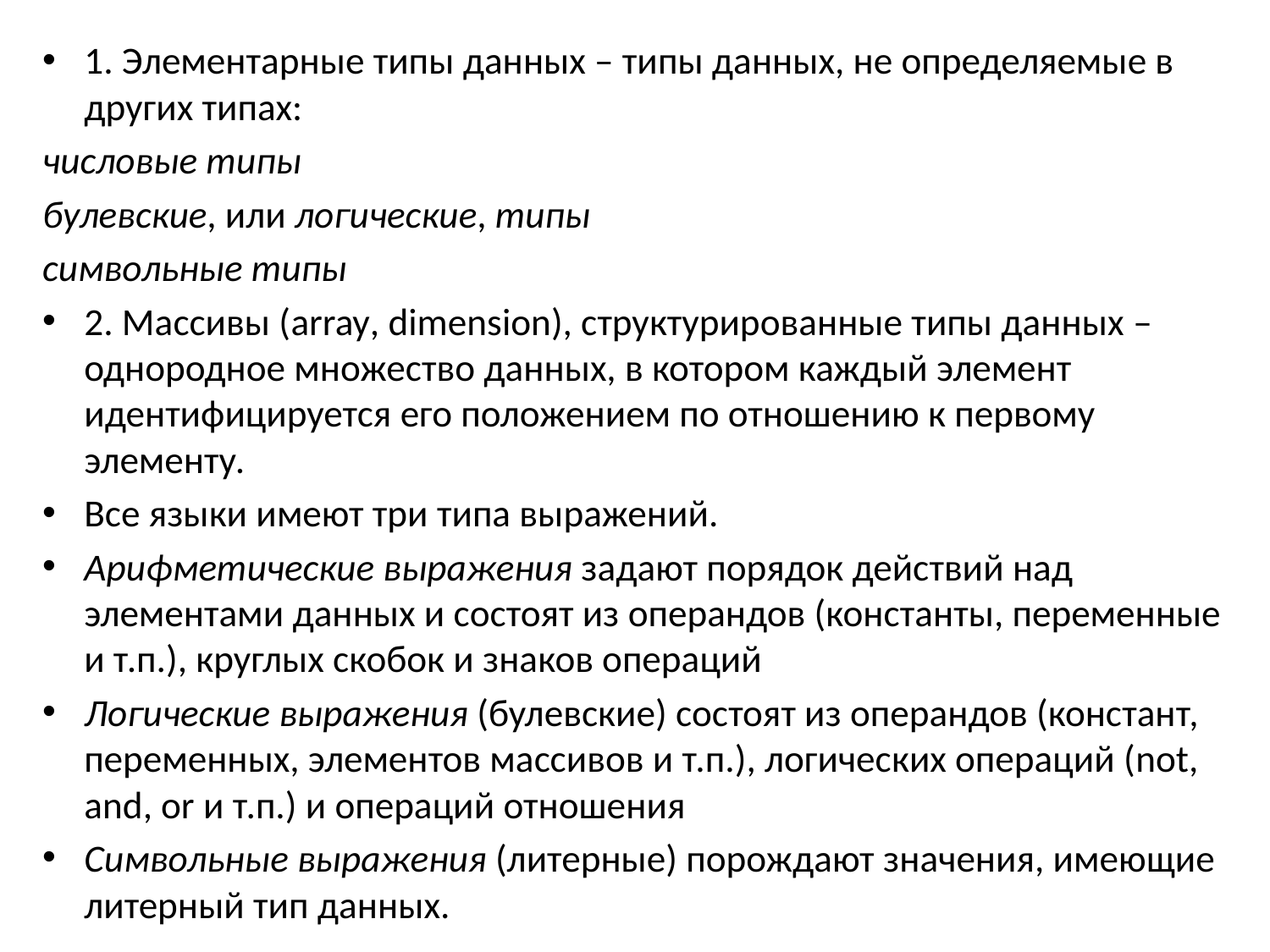

1. Элементарные типы данных – типы данных, не определяемые в других типах:
числовые типы
булевские, или логические, типы
символьные типы
2. Массивы (array, dimension), структурированные типы данных – однородное множество данных, в котором каждый элемент идентифицируется его положением по отношению к первому элементу.
Все языки имеют три типа выражений.
Арифметические выражения задают порядок действий над элементами данных и состоят из операндов (константы, переменные и т.п.), круглых скобок и знаков операций
Логические выражения (булевские) состоят из операндов (констант, переменных, элементов массивов и т.п.), логических операций (not, and, or и т.п.) и операций отноше­ния
Символьные выражения (литерные) порождают значения, имеющие литерный тип данных.